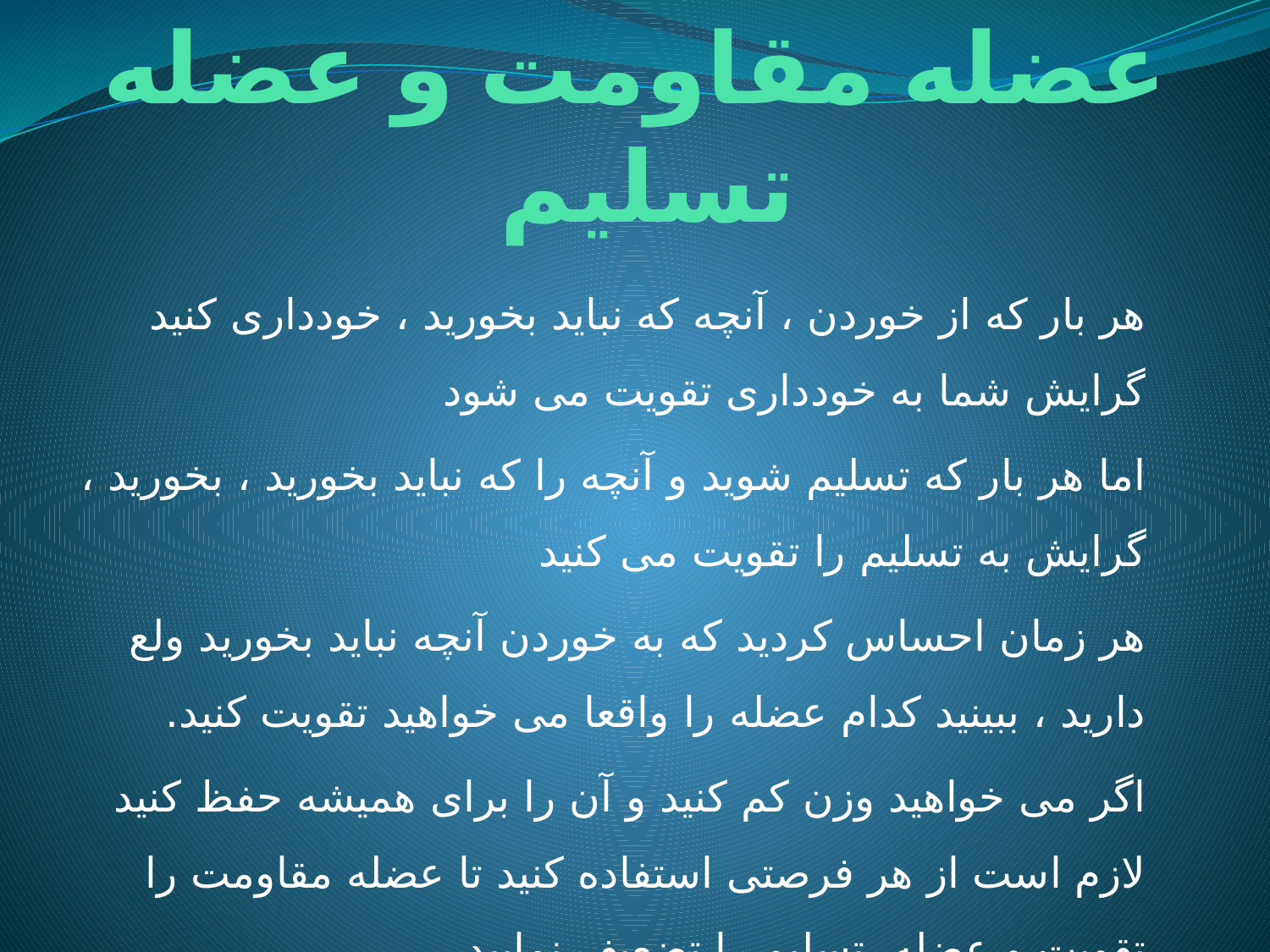

# عضله مقاومت و عضله تسلیم
هر بار که از خوردن ، آنچه که نباید بخورید ، خودداری کنید گرایش شما به خودداری تقویت می شود
اما هر بار که تسلیم شوید و آنچه را که نباید بخورید ، بخورید ، گرایش به تسلیم را تقویت می کنید
هر زمان احساس کردید که به خوردن آنچه نباید بخورید ولع دارید ، ببینید کدام عضله را واقعا می خواهید تقویت کنید.
اگر می خواهید وزن کم کنید و آن را برای همیشه حفظ کنید  لازم است از هر فرصتی استفاده کنید تا عضله مقاومت را تقویت و عضله  تسلیم را تضعیف نمایید.